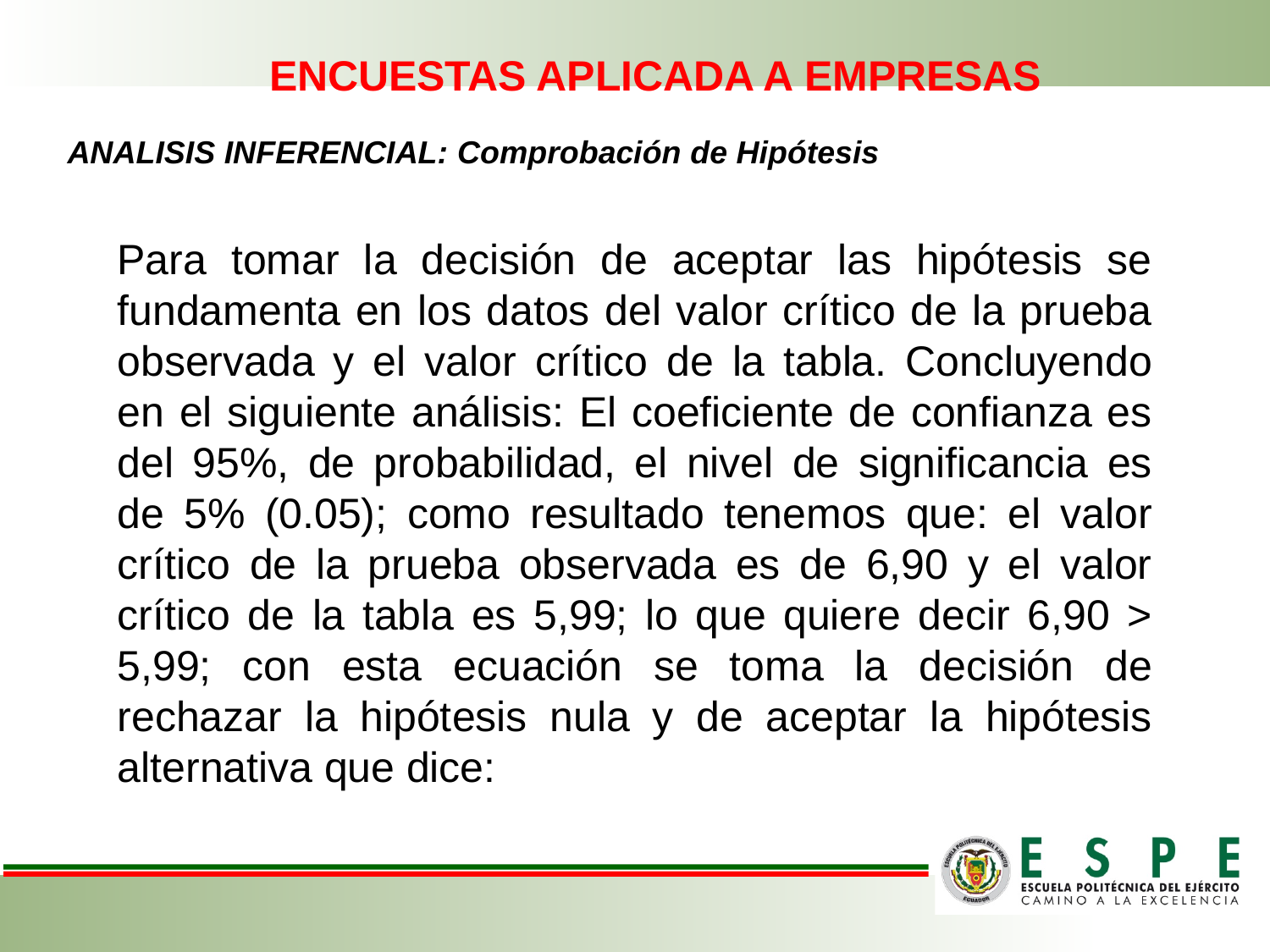

ENCUESTAS APLICADA A EMPRESAS
ANALISIS INFERENCIAL: Comprobación de Hipótesis
Para tomar la decisión de aceptar las hipótesis se fundamenta en los datos del valor crítico de la prueba observada y el valor crítico de la tabla. Concluyendo en el siguiente análisis: El coeficiente de confianza es del 95%, de probabilidad, el nivel de significancia es de 5% (0.05); como resultado tenemos que: el valor crítico de la prueba observada es de 6,90 y el valor crítico de la tabla es 5,99; lo que quiere decir 6,90 > 5,99; con esta ecuación se toma la decisión de rechazar la hipótesis nula y de aceptar la hipótesis alternativa que dice: